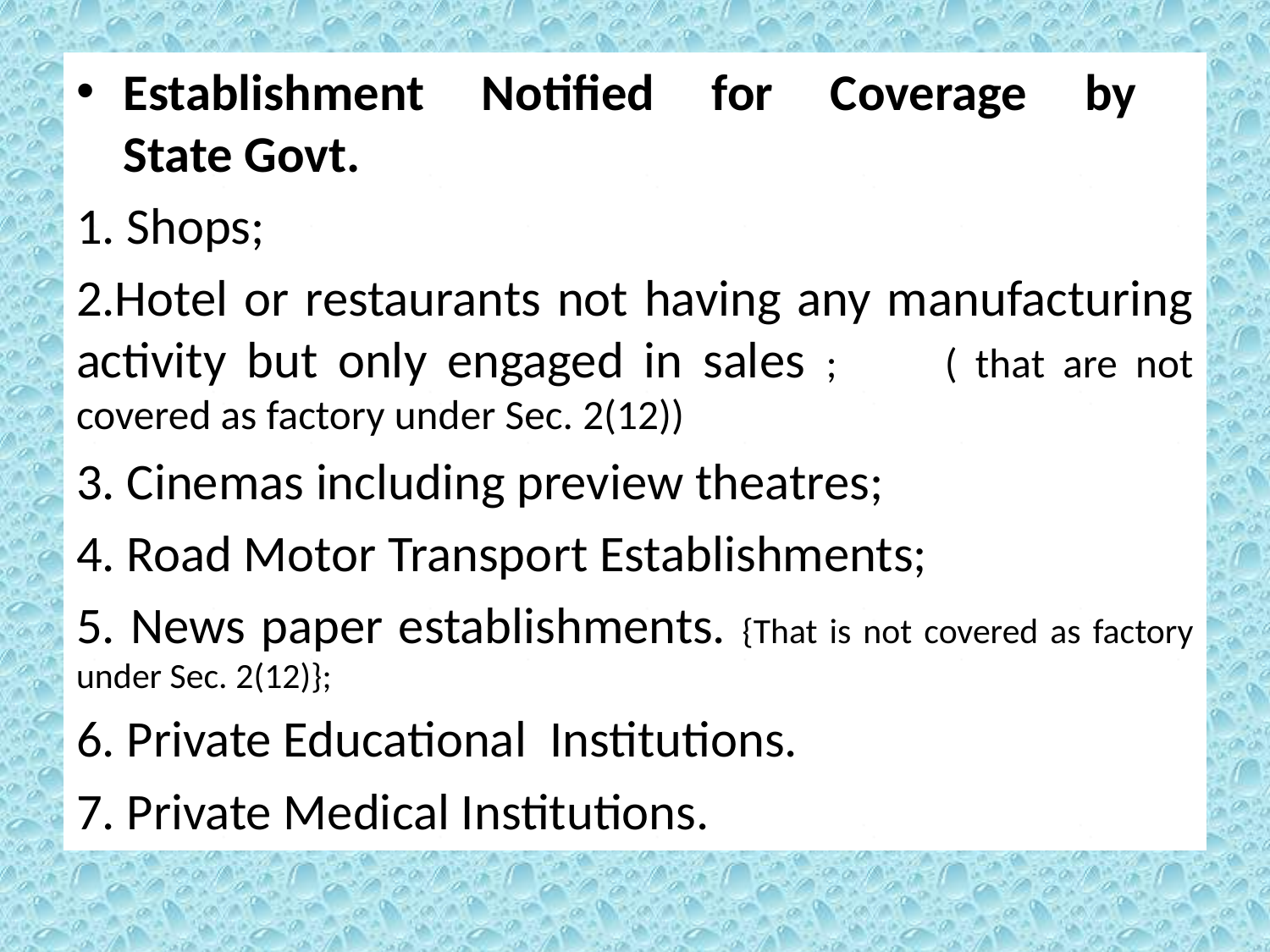

#
Establishment Notified for Coverage by
State Govt.
1. Shops;
2.Hotel or restaurants not having any manufacturing activity but only engaged in sales ;      ( that are not covered as factory under Sec. 2(12))
3. Cinemas including preview theatres;
4. Road Motor Transport Establishments;
5. News paper establishments. {That is not covered as factory under Sec. 2(12)};
6. Private Educational  Institutions.
7. Private Medical Institutions.